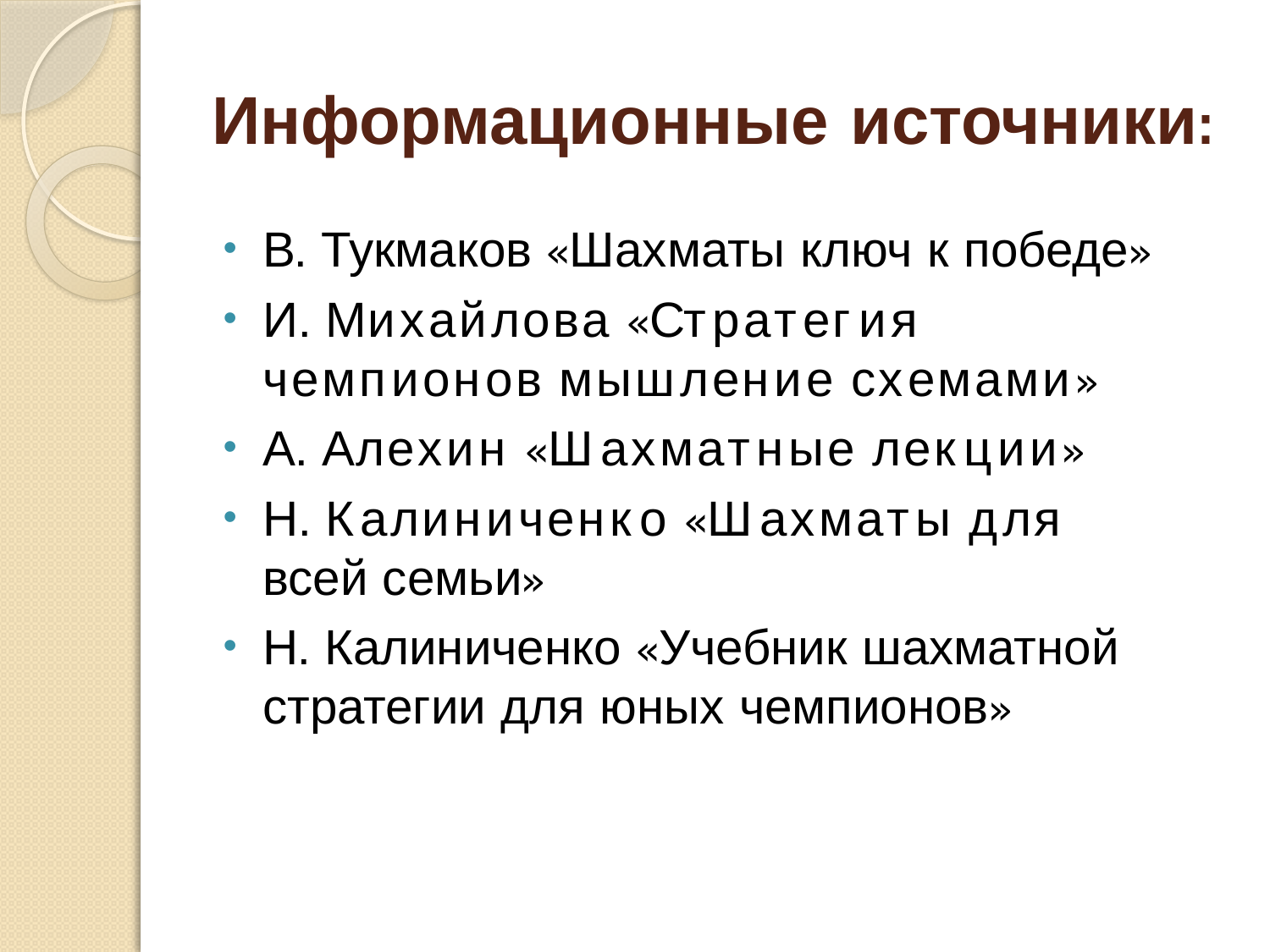

# Информационные источники:
В. Тукмаков «Шахматы ключ к победе»
И. Михайлова «Стратегия чемпионов мышление схемами»
А. Алехин «Шахматные лекции»
Н. Калиниченко «Шахматы для всей семьи»
Н. Калиниченко «Учебник шахматной стратегии для юных чемпионов»